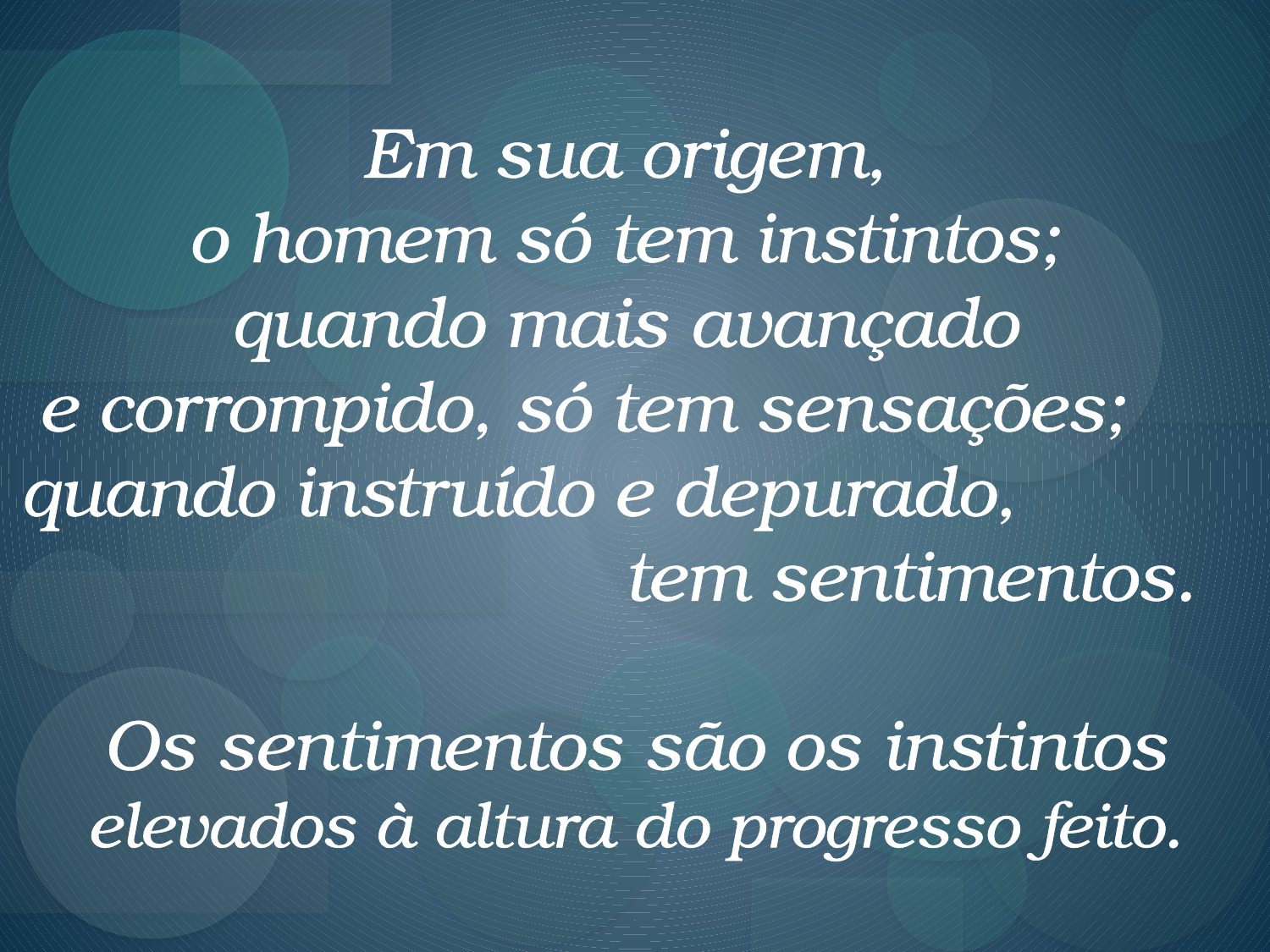

Em sua origem,
o homem só tem instintos;
quando mais avançado
e corrompido, só tem sensações;      quando instruído e depurado,                                       tem sentimentos.

Os sentimentos são os instintos elevados à altura do progresso feito.